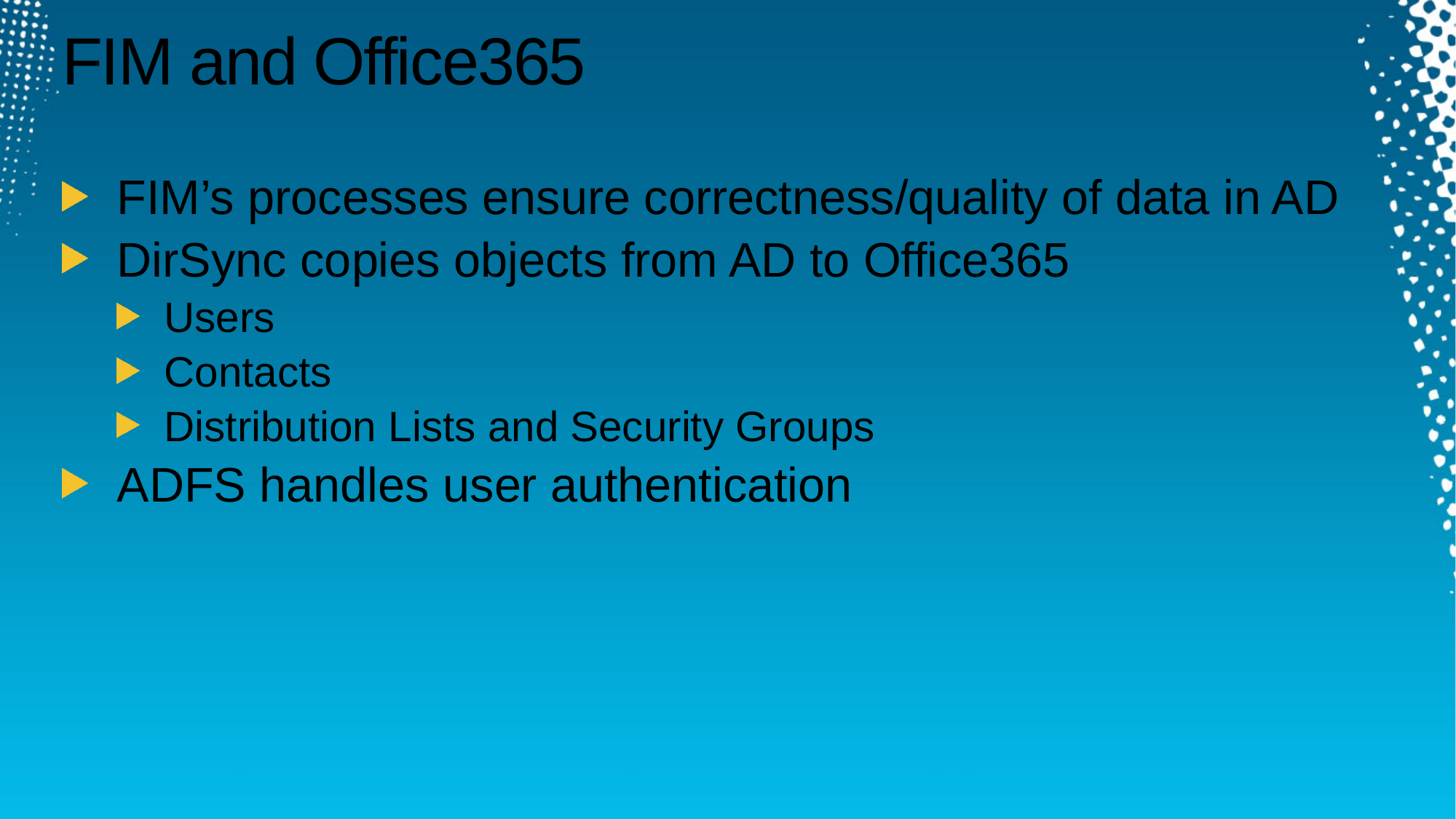

# FIM and Office365
FIM’s processes ensure correctness/quality of data in AD
DirSync copies objects from AD to Office365
Users
Contacts
Distribution Lists and Security Groups
ADFS handles user authentication